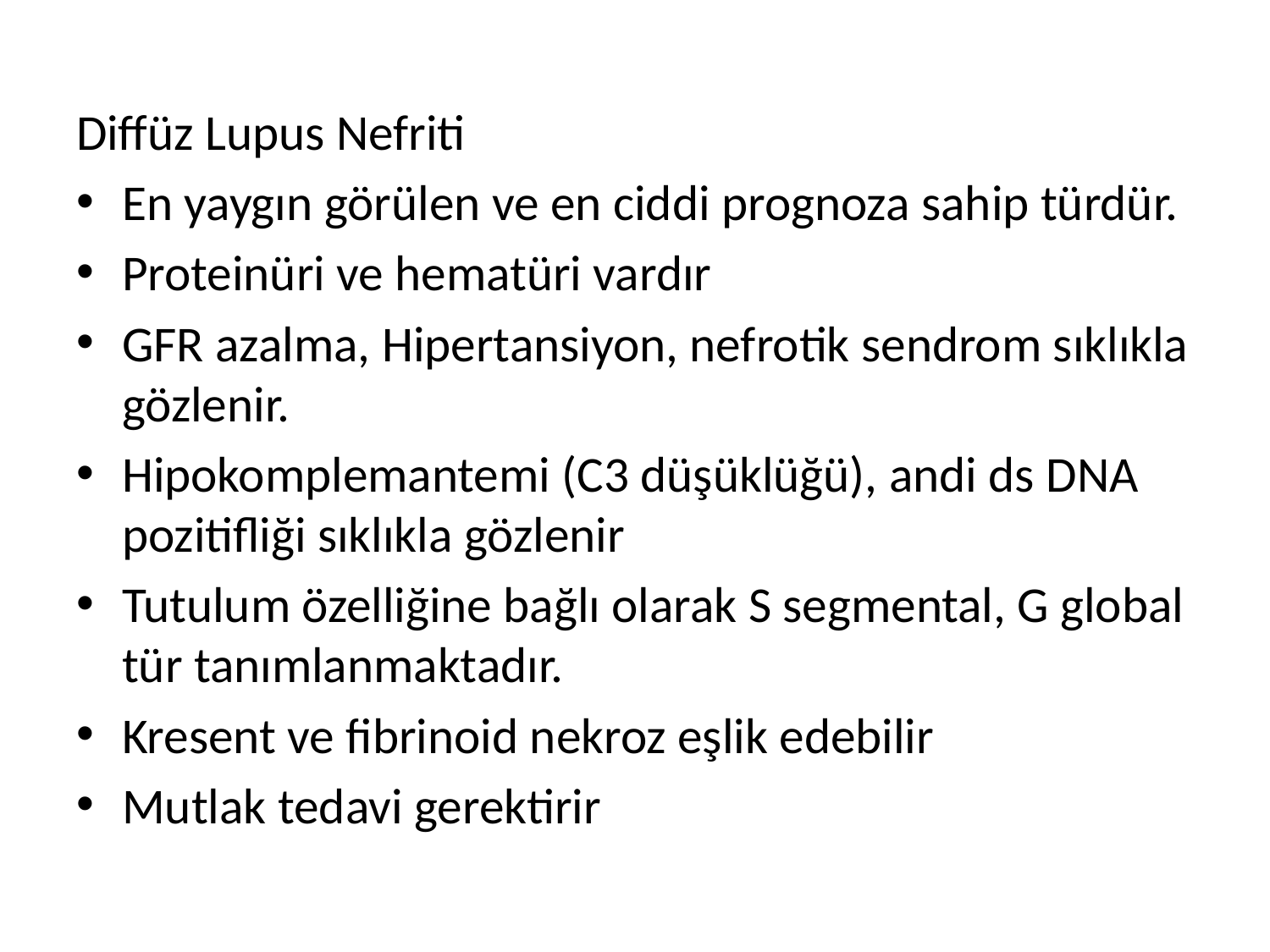

Diffüz Lupus Nefriti
En yaygın görülen ve en ciddi prognoza sahip türdür.
Proteinüri ve hematüri vardır
GFR azalma, Hipertansiyon, nefrotik sendrom sıklıkla gözlenir.
Hipokomplemantemi (C3 düşüklüğü), andi ds DNA pozitifliği sıklıkla gözlenir
Tutulum özelliğine bağlı olarak S segmental, G global tür tanımlanmaktadır.
Kresent ve fibrinoid nekroz eşlik edebilir
Mutlak tedavi gerektirir